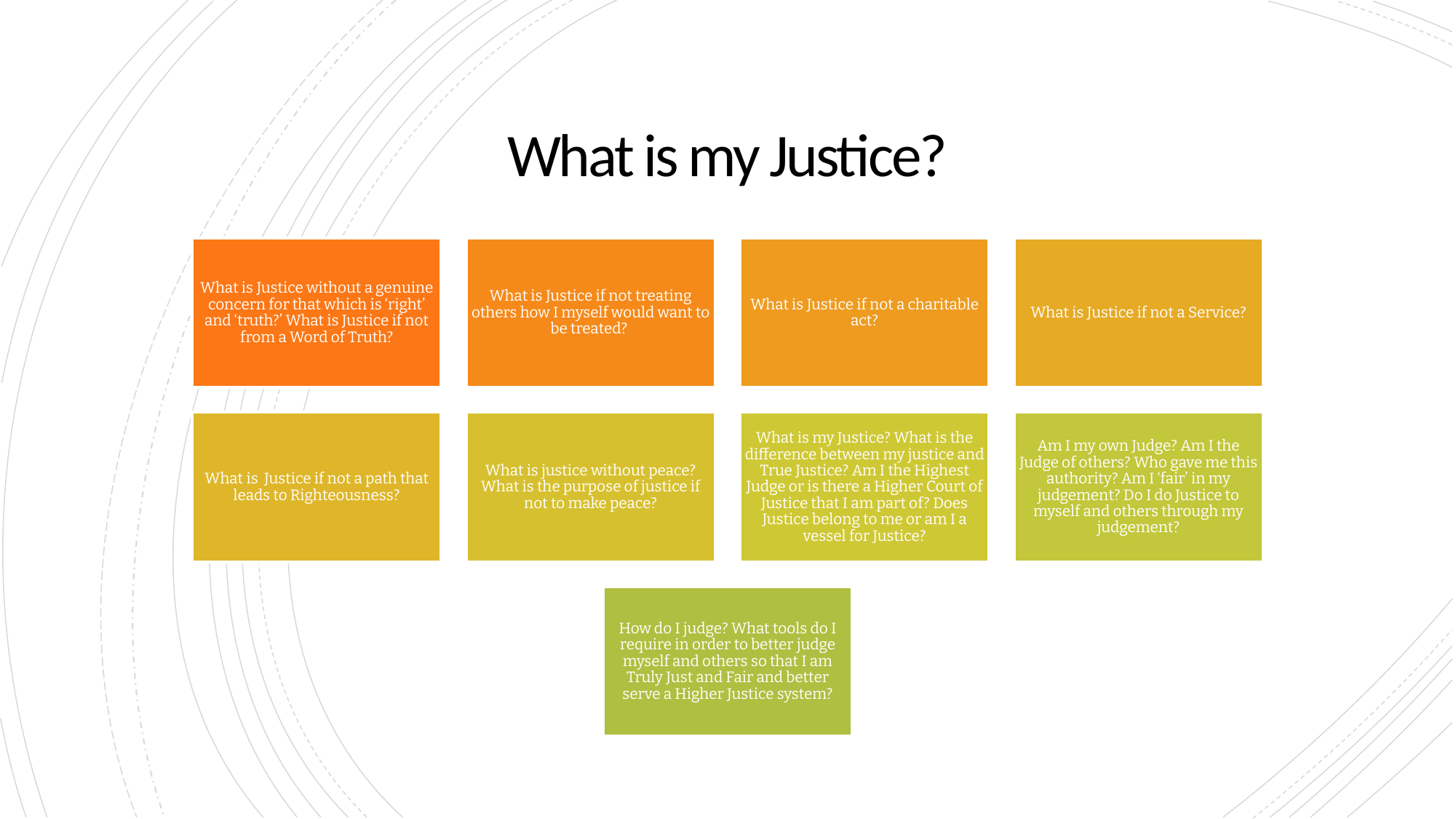

# What is my Justice?
What is Justice without a genuine concern for that which is ‘right’ and ‘truth?’ What is Justice if not from a Word of Truth?
What is Justice if not treating others how I myself would want to be treated?
What is Justice if not a charitable act?
What is Justice if not a Service?
What is  Justice if not a path that leads to Righteousness?
What is justice without peace? What is the purpose of justice if not to make peace?
What is my Justice? What is the difference between my justice and True Justice? Am I the Highest Judge or is there a Higher Court of Justice that I am part of? Does Justice belong to me or am I a vessel for Justice?
Am I my own Judge? Am I the Judge of others? Who gave me this authority? Am I ‘fair’ in my judgement? Do I do Justice to myself and others through my judgement?
How do I judge? What tools do I require in order to better judge myself and others so that I am Truly Just and Fair and better serve a Higher Justice system?